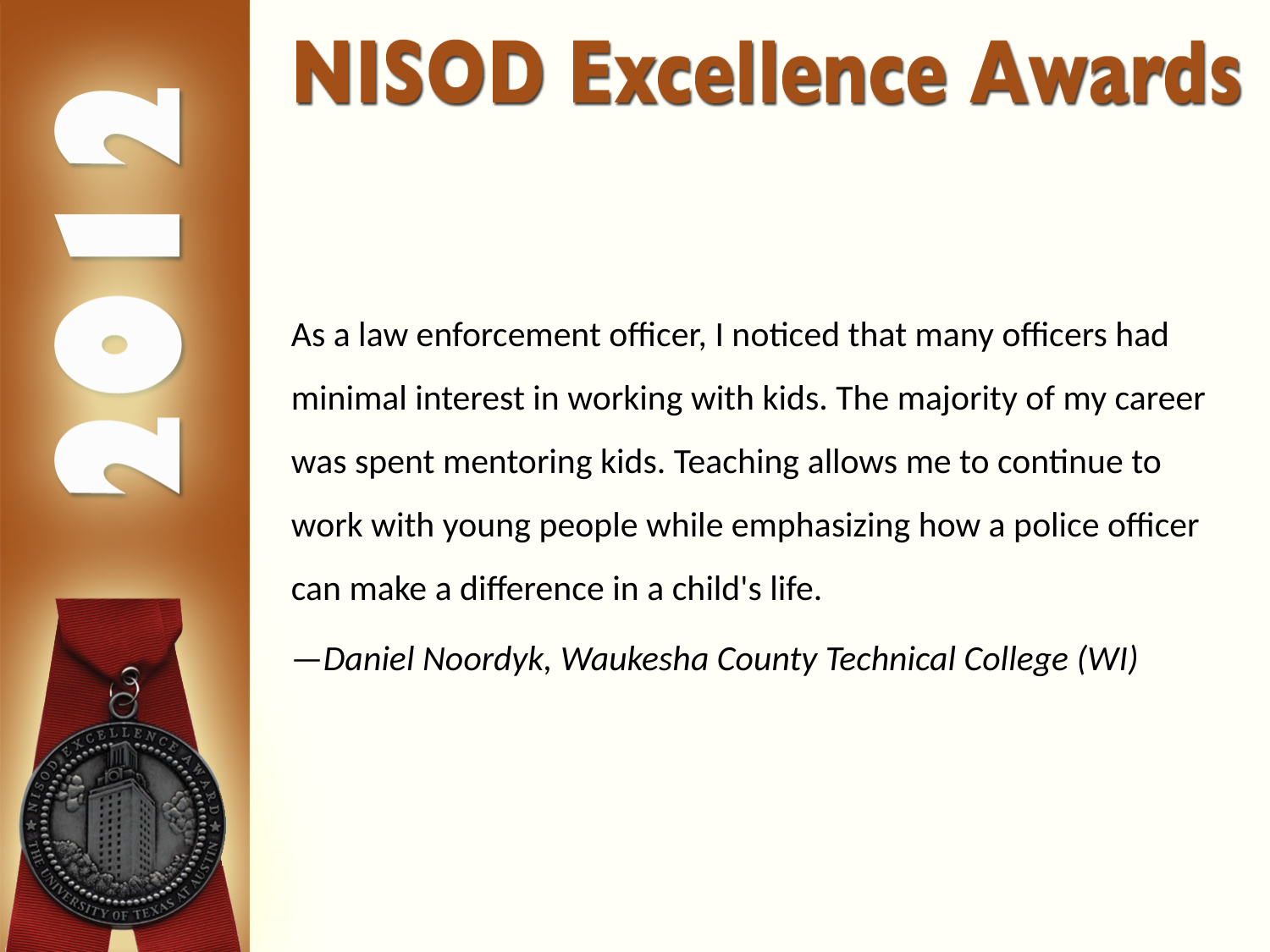

As a law enforcement officer, I noticed that many officers had minimal interest in working with kids. The majority of my career was spent mentoring kids. Teaching allows me to continue to work with young people while emphasizing how a police officer can make a difference in a child's life.
—Daniel Noordyk, Waukesha County Technical College (WI)